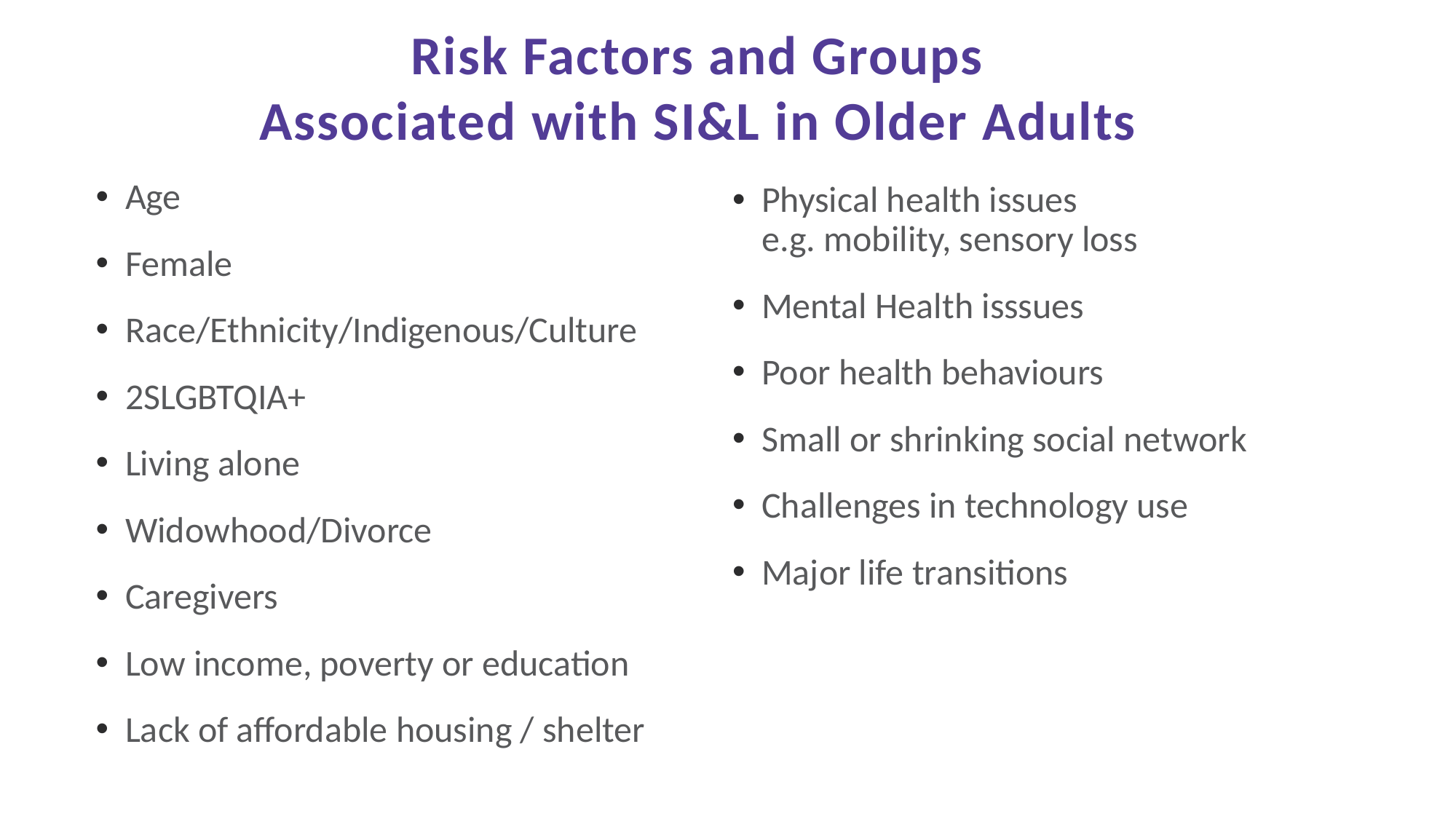

# Risk Factors and Groups Associated with SI&L in Older Adults
Age
Female
Race/Ethnicity/Indigenous/Culture
2SLGBTQIA+
Living alone
Widowhood/Divorce
Caregivers
Low income, poverty or education
Lack of affordable housing / shelter
Physical health issues
e.g. mobility, sensory loss
Mental Health isssues
Poor health behaviours
Small or shrinking social network
Challenges in technology use
Major life transitions